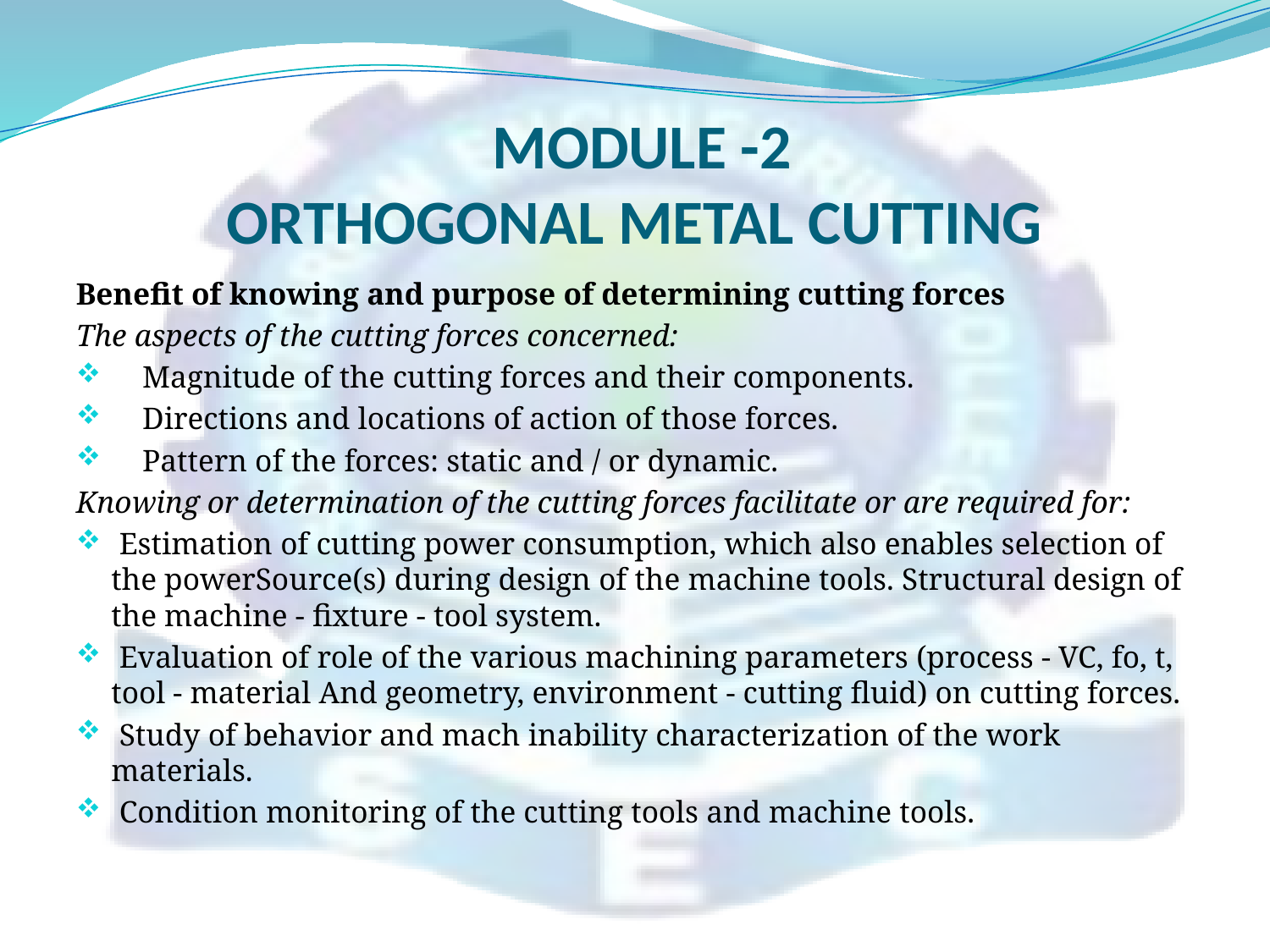

# MODULE -2 ORTHOGONAL METAL CUTTING
Benefit of knowing and purpose of determining cutting forces
The aspects of the cutting forces concerned:
Magnitude of the cutting forces and their components.
Directions and locations of action of those forces.
Pattern of the forces: static and / or dynamic.
Knowing or determination of the cutting forces facilitate or are required for:
 Estimation of cutting power consumption, which also enables selection of the powerSource(s) during design of the machine tools. Structural design of the machine - fixture - tool system.
 Evaluation of role of the various machining parameters (process - VC, fo, t, tool - material And geometry, environment - cutting fluid) on cutting forces.
 Study of behavior and mach inability characterization of the work materials.
 Condition monitoring of the cutting tools and machine tools.